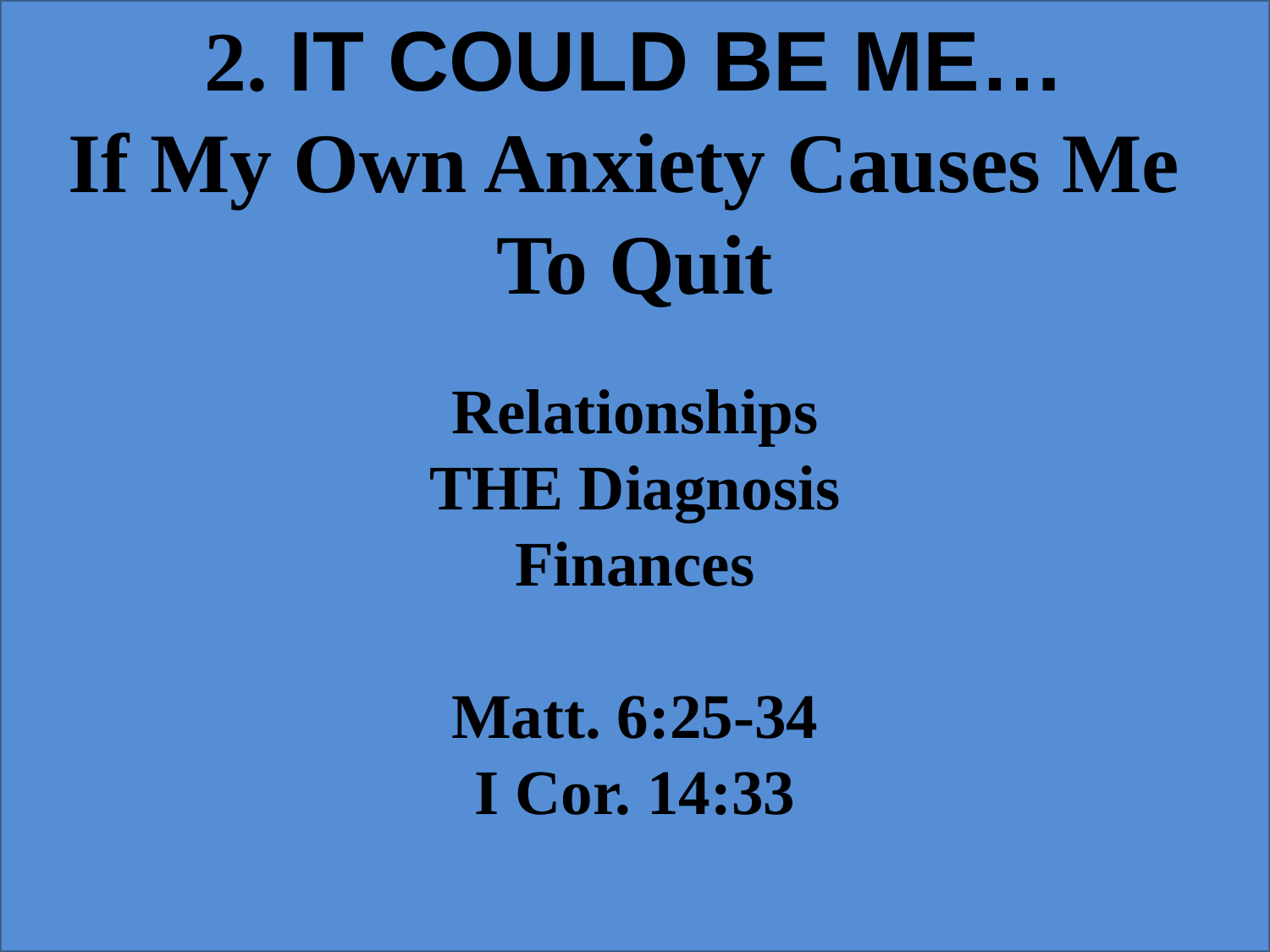

2. IT COULD BE ME…
If My Own Anxiety Causes Me
To Quit

Relationships
THE Diagnosis
Finances

Matt. 6:25-34
I Cor. 14:33